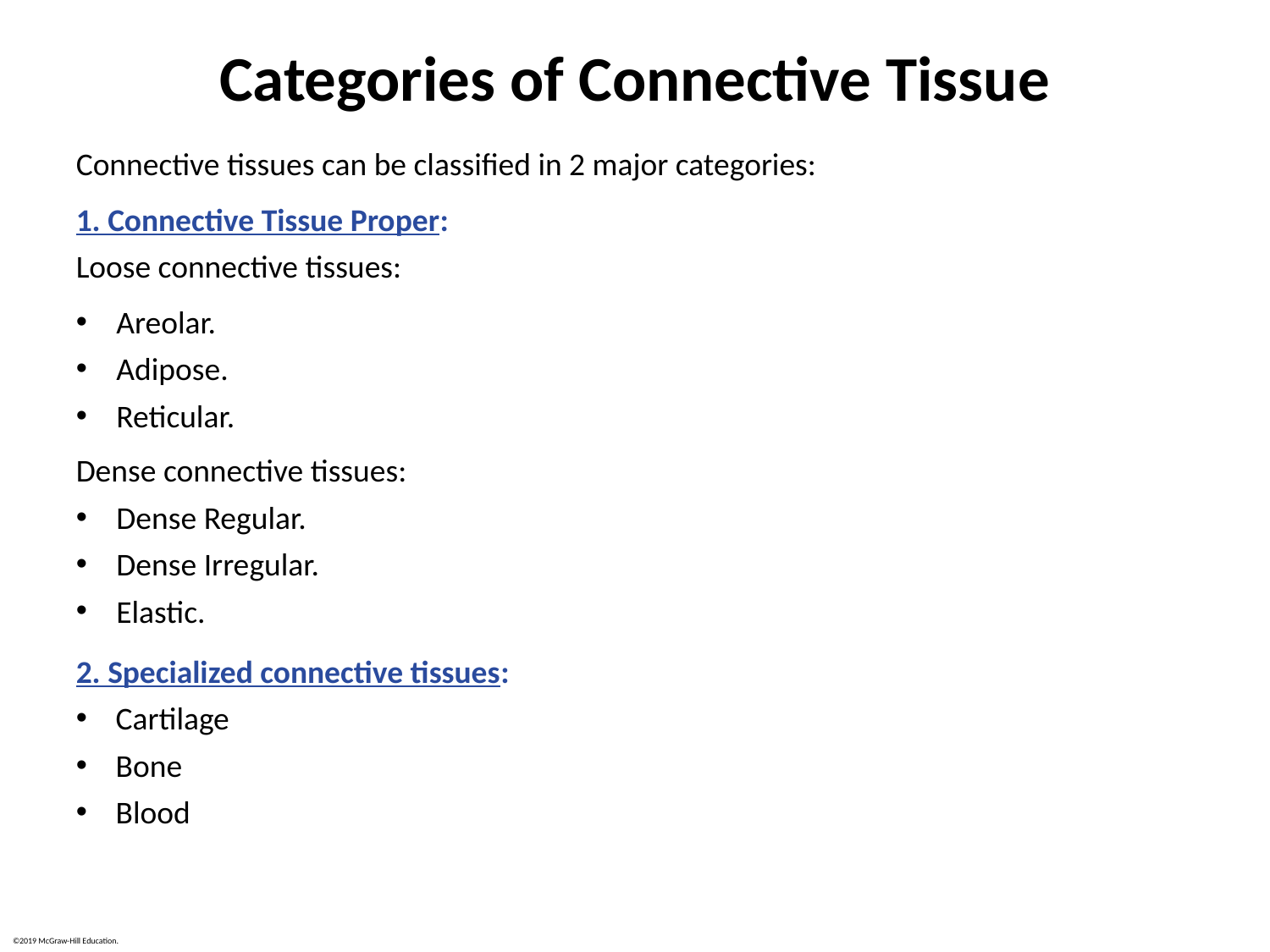

# Categories of Connective Tissue
Connective tissues can be classified in 2 major categories:
1. Connective Tissue Proper:
Loose connective tissues:
Areolar.
Adipose.
Reticular.
Dense connective tissues:
Dense Regular.
Dense Irregular.
Elastic.
2. Specialized connective tissues:
Cartilage
Bone
Blood